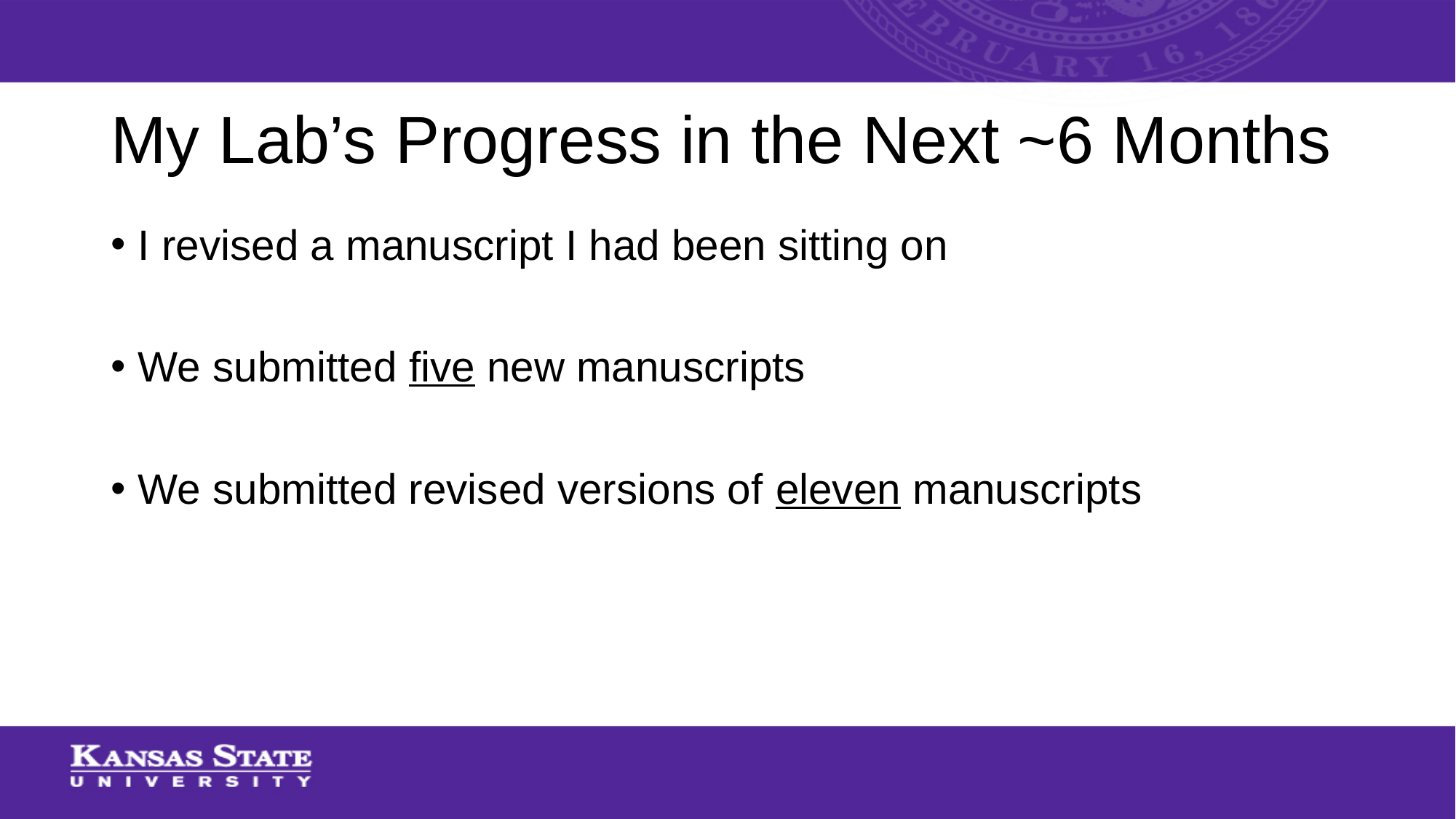

# My Lab’s Progress in the Next ~6 Months
I revised a manuscript I had been sitting on

We submitted five new manuscripts

We submitted revised versions of eleven manuscripts